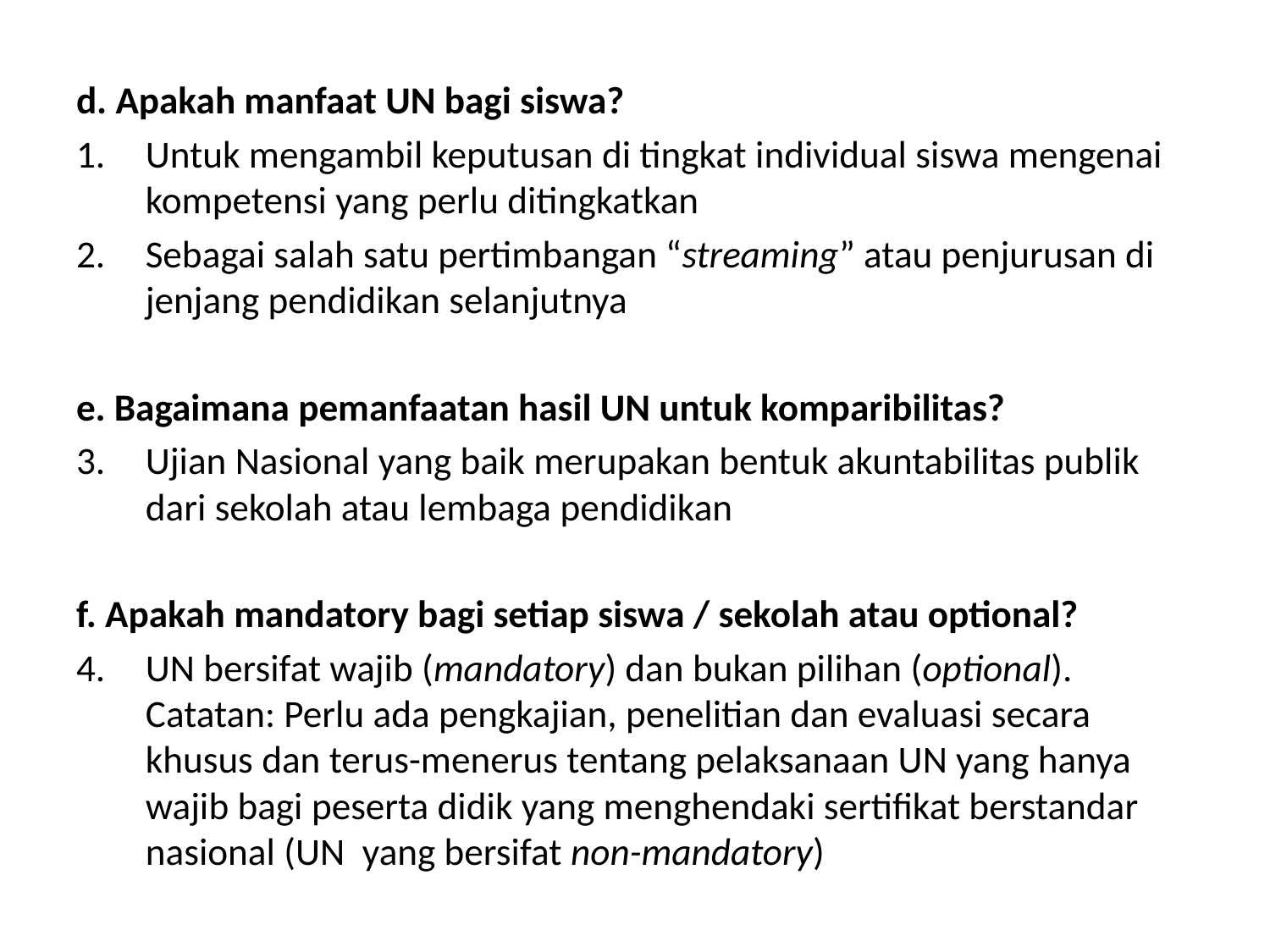

d. Apakah manfaat UN bagi siswa?
Untuk mengambil keputusan di tingkat individual siswa mengenai kompetensi yang perlu ditingkatkan
Sebagai salah satu pertimbangan “streaming” atau penjurusan di jenjang pendidikan selanjutnya

e. Bagaimana pemanfaatan hasil UN untuk komparibilitas?
Ujian Nasional yang baik merupakan bentuk akuntabilitas publik dari sekolah atau lembaga pendidikan

f. Apakah mandatory bagi setiap siswa / sekolah atau optional?
UN bersifat wajib (mandatory) dan bukan pilihan (optional). Catatan: Perlu ada pengkajian, penelitian dan evaluasi secara khusus dan terus-menerus tentang pelaksanaan UN yang hanya wajib bagi peserta didik yang menghendaki sertifikat berstandar nasional (UN  yang bersifat non-mandatory)